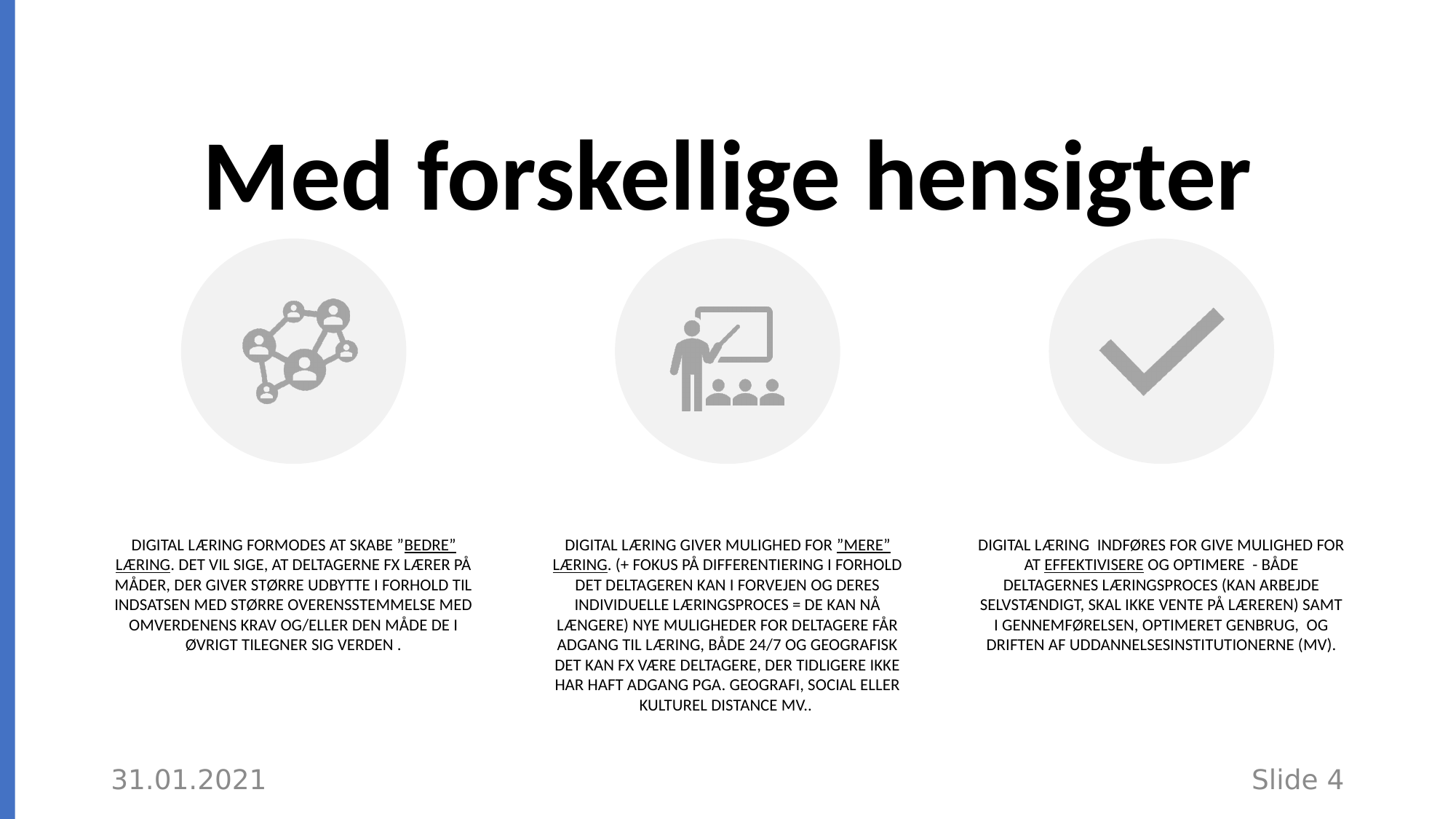

# Med forskellige hensigter

Digital læring formodes at skabe ”bedre” læring. Det vil sige, at deltagerne fx lærer på måder, der giver større udbytte i forhold til indsatsen med større overensstemmelse med omverdenens krav og/eller den måde de i øvrigt tilegner sig verden .
Digital læring giver mulighed for ”mere” læring. (+ fokus på differentiering i forhold det deltageren kan i forvejen og deres individuelle læringsproces = de kan nå længere) Nye muligheder for deltagere får adgang til læring, både 24/7 og geografisk det kan fx være deltagere, der tidligere ikke har haft adgang pga. geografi, social eller kulturel distance mv..
Digital læring  indføres for give mulighed for at effektivisere og optimere  - både deltagernes læringsproces (kan arbejde selvstændigt, skal ikke vente på læreren) samt i gennemførelsen, optimeret genbrug,  og driften af uddannelsesinstitutionerne (mv).
31.01.2021
Slide 4